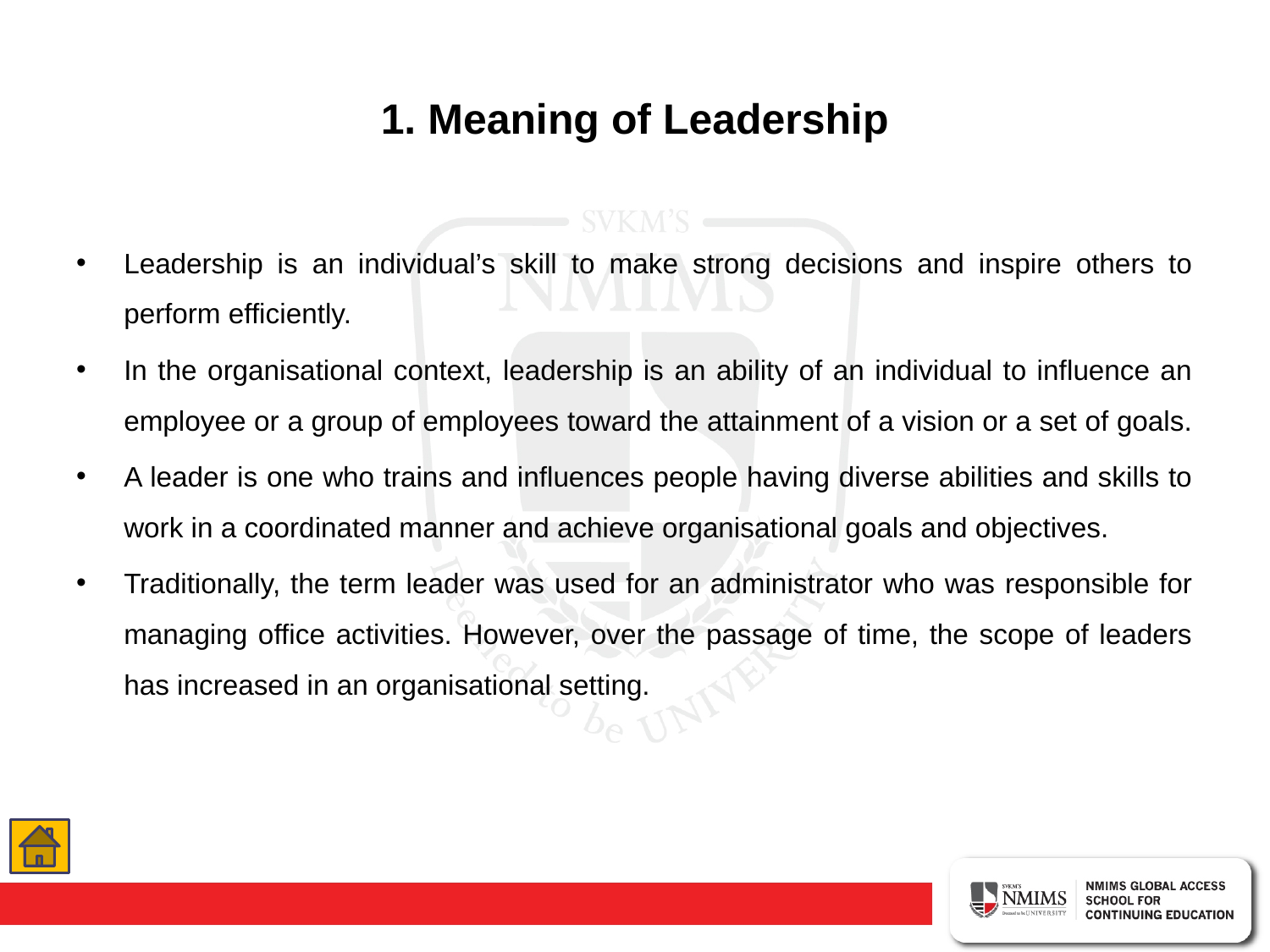

# 1. Meaning of Leadership
Leadership is an individual’s skill to make strong decisions and inspire others to perform efficiently.
In the organisational context, leadership is an ability of an individual to influence an employee or a group of employees toward the attainment of a vision or a set of goals.
A leader is one who trains and influences people having diverse abilities and skills to work in a coordinated manner and achieve organisational goals and objectives.
Traditionally, the term leader was used for an administrator who was responsible for managing office activities. However, over the passage of time, the scope of leaders has increased in an organisational setting.